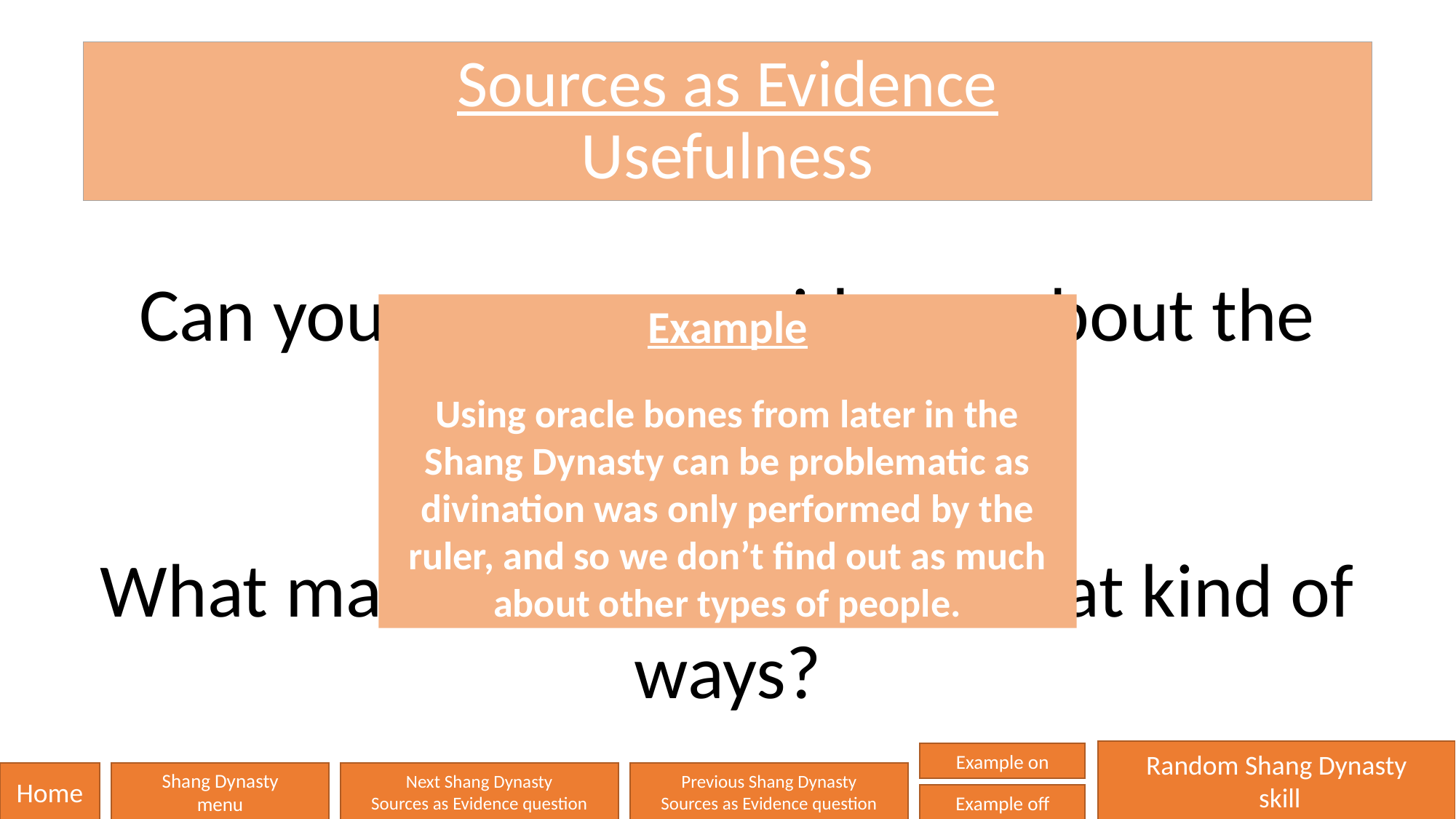

# Sources as Evidence Usefulness
Can you name any evidence about the Shang Dynasty?

What makes it useful and in what kind of ways?
Example

Using oracle bones from later in the Shang Dynasty can be problematic as divination was only performed by the ruler, and so we don’t find out as much about other types of people.
Random Shang Dynasty
 skill
Example on
Home
Shang Dynasty
menu
Next Shang Dynasty
Sources as Evidence question
Previous Shang Dynasty
Sources as Evidence question
Example off